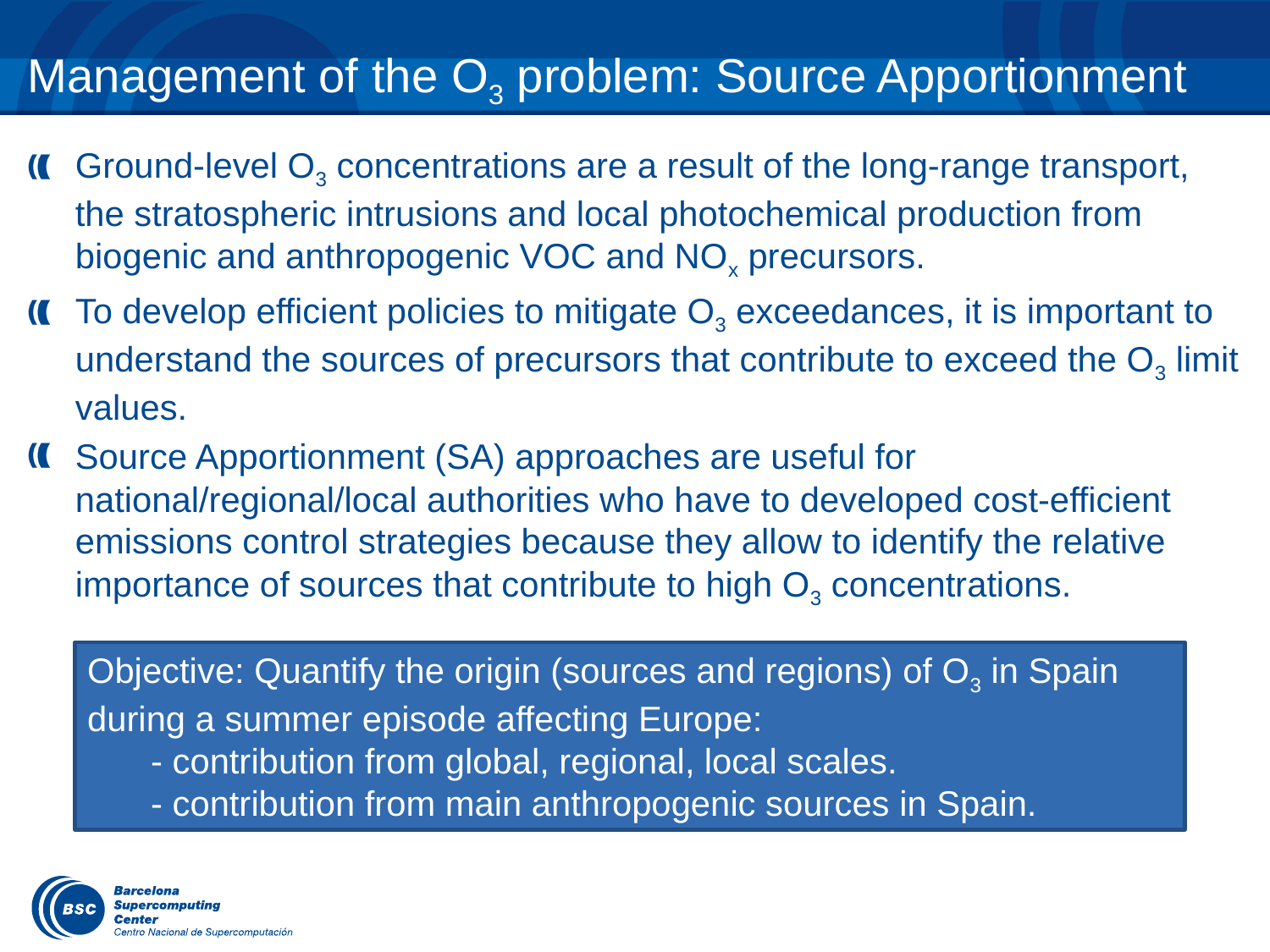

# Management of the O3 problem: Source Apportionment
Ground-level O3 concentrations are a result of the long-range transport, the stratospheric intrusions and local photochemical production from biogenic and anthropogenic VOC and NOx precursors.
To develop efficient policies to mitigate O3 exceedances, it is important to understand the sources of precursors that contribute to exceed the O3 limit values.
Source Apportionment (SA) approaches are useful for national/regional/local authorities who have to developed cost-efficient emissions control strategies because they allow to identify the relative importance of sources that contribute to high O3 concentrations.

Objective: Quantify the origin (sources and regions) of O3 in Spain during a summer episode affecting Europe:
- contribution from global, regional, local scales.
- contribution from main anthropogenic sources in Spain.